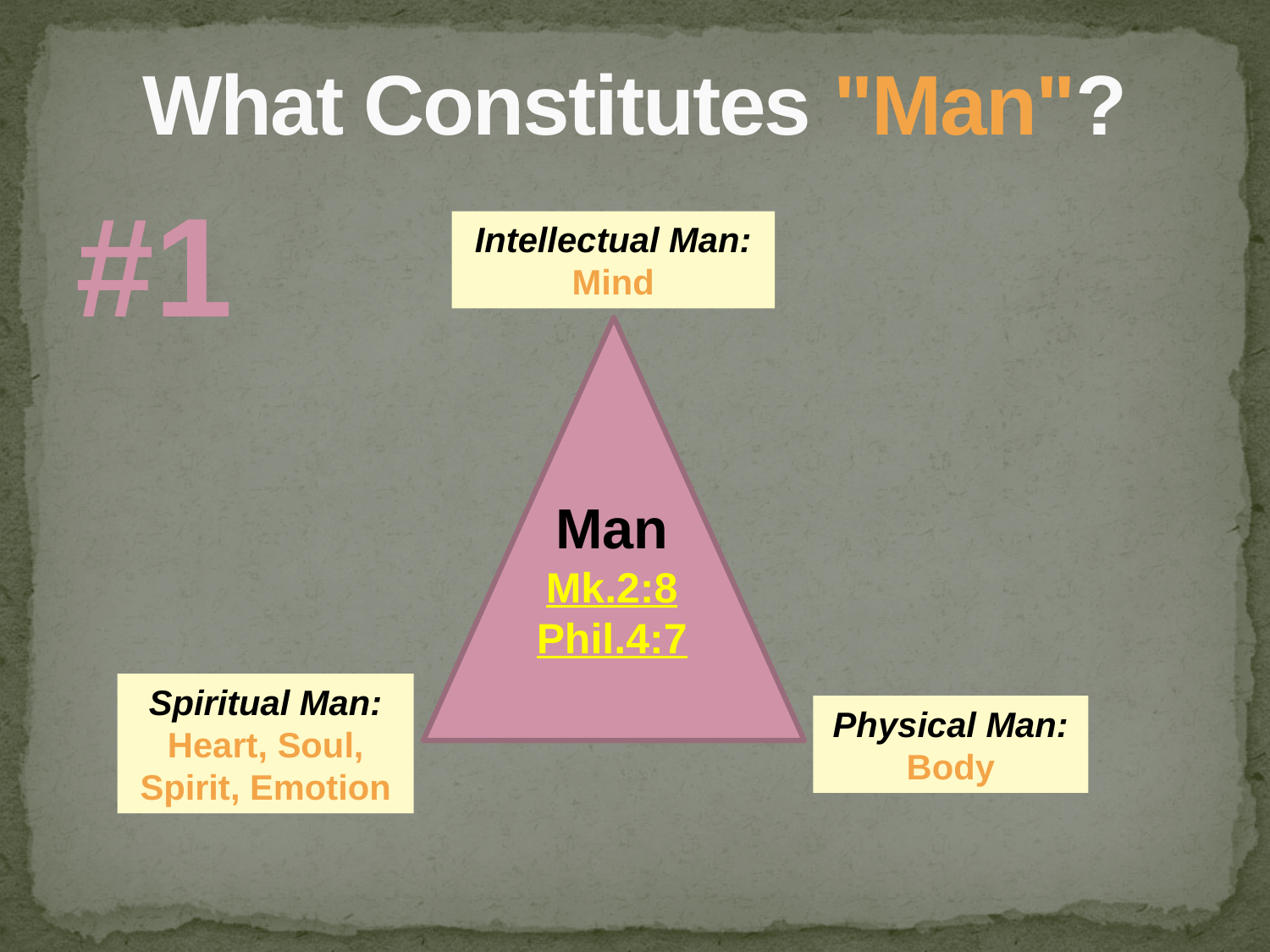

# What Constitutes "Man"?
#1
Intellectual Man:
Mind

Man
Mk.2:8
Phil.4:7
Spiritual Man:
Heart, Soul, Spirit, Emotion
Physical Man:
Body